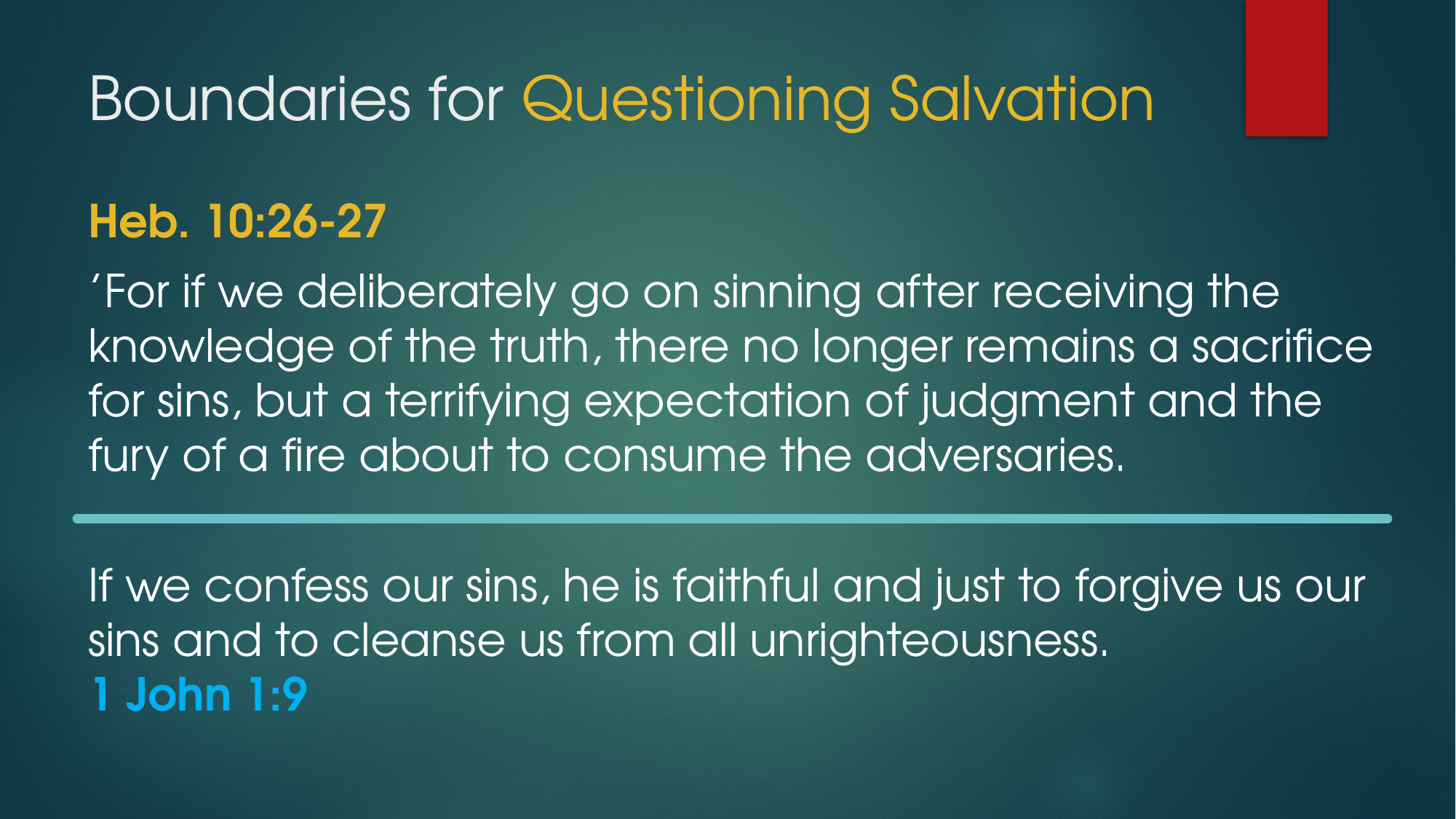

# Boundaries for Questioning Salvation
Heb. 10:26-27
’For if we deliberately go on sinning after receiving the knowledge of the truth, there no longer remains a sacrifice for sins, but a terrifying expectation of judgment and the fury of a fire about to consume the adversaries.
If we confess our sins, he is faithful and just to forgive us our sins and to cleanse us from all unrighteousness.
1 John 1:9